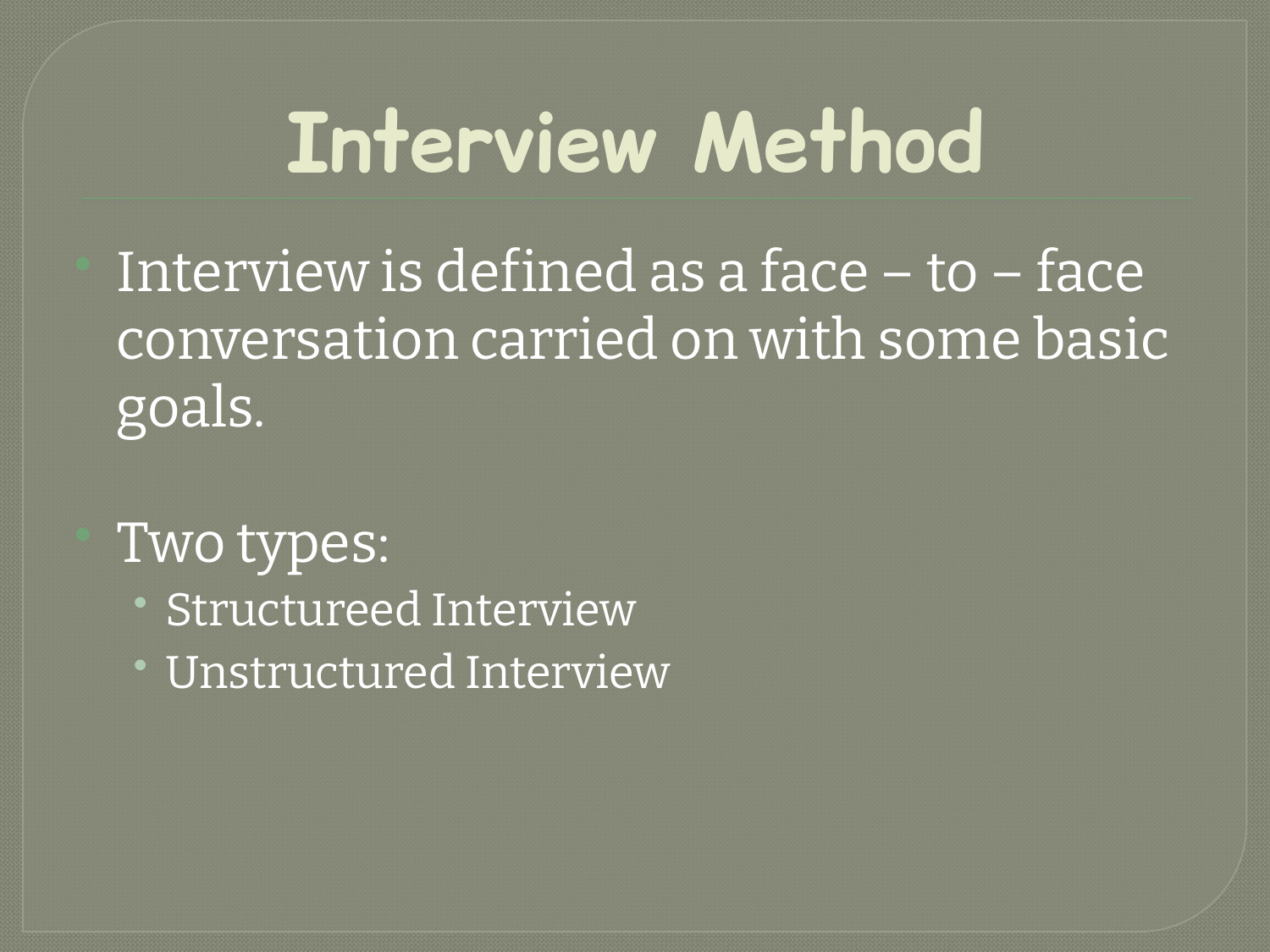

# Interview Method
Interview is defined as a face – to – face conversation carried on with some basic goals.

Two types:
Structureed Interview
Unstructured Interview